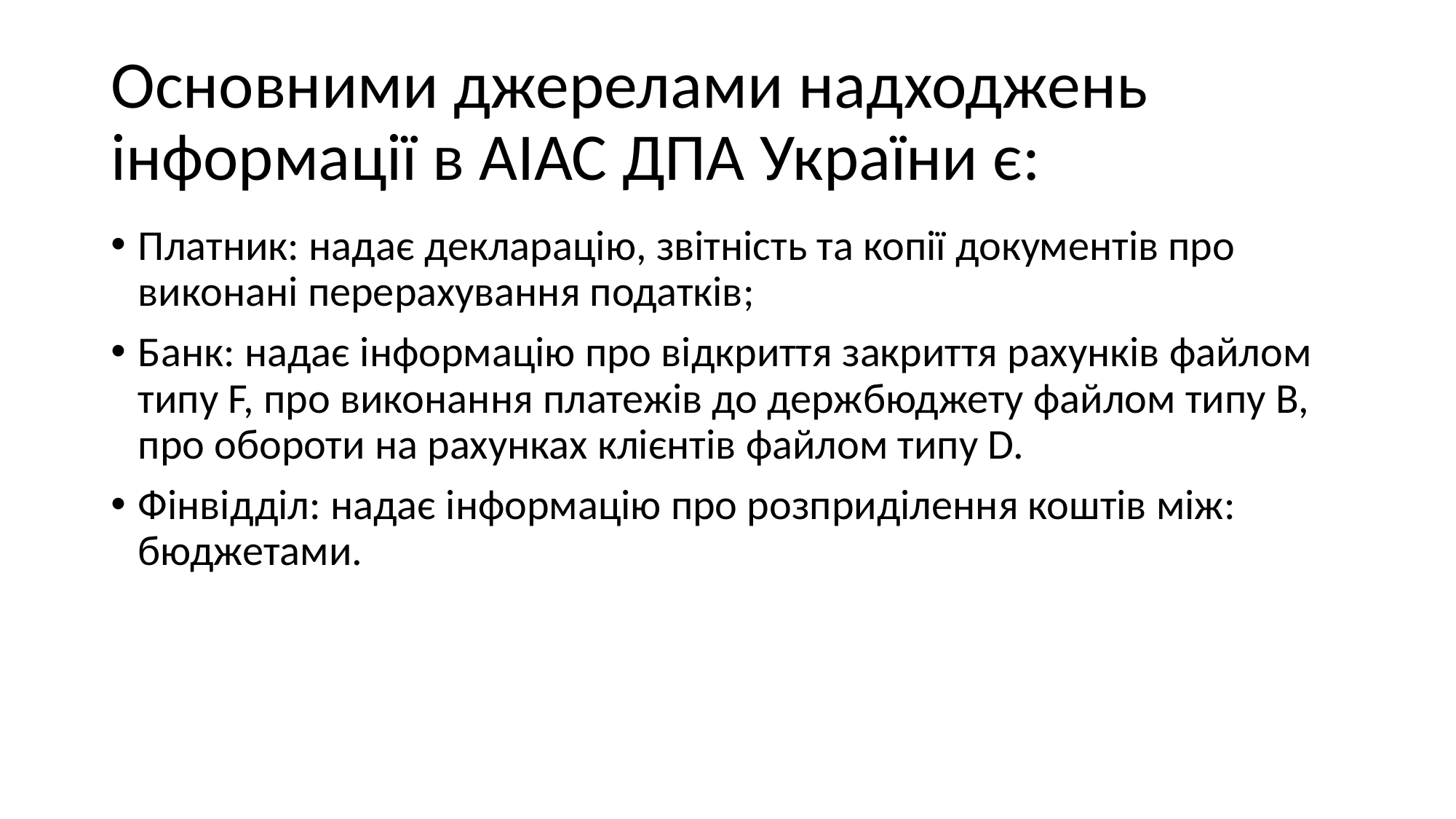

# Основними джерелами надходжень інформації в АІАС ДПА України є:
Платник: надає декларацію, звітність та копії документів про виконані перерахування податків;
Банк: надає інформацію про відкриття закриття рахунків файлом типу F, про виконання платежів до держбюджету файлом типу В, про обороти на рахунках клієнтів файлом типу D.
Фінвідділ: надає інформацію про розприділення коштів між: бюджетами.